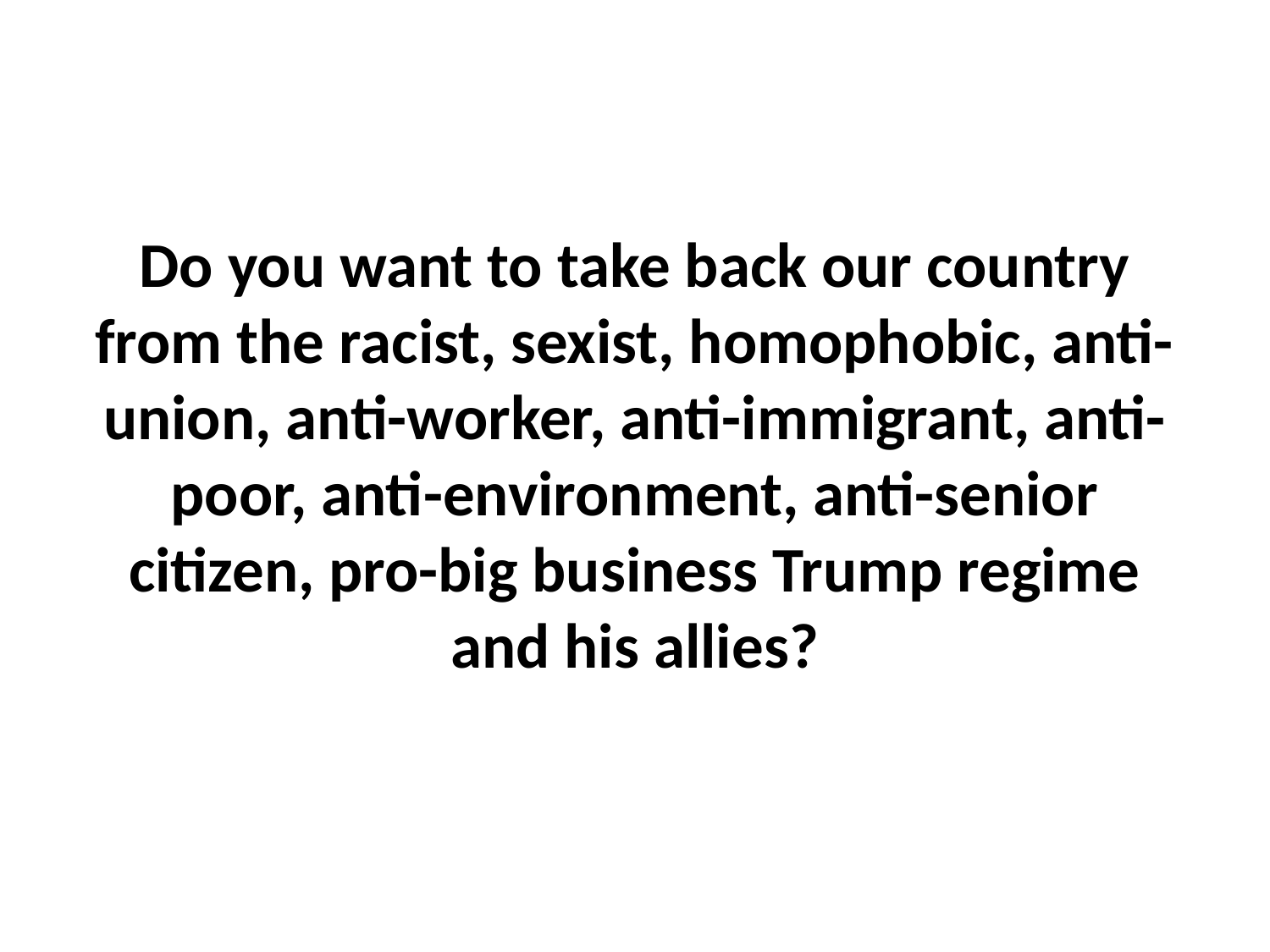

# Do you want to take back our country from the racist, sexist, homophobic, anti-union, anti-worker, anti-immigrant, anti-poor, anti-environment, anti-senior citizen, pro-big business Trump regime and his allies?